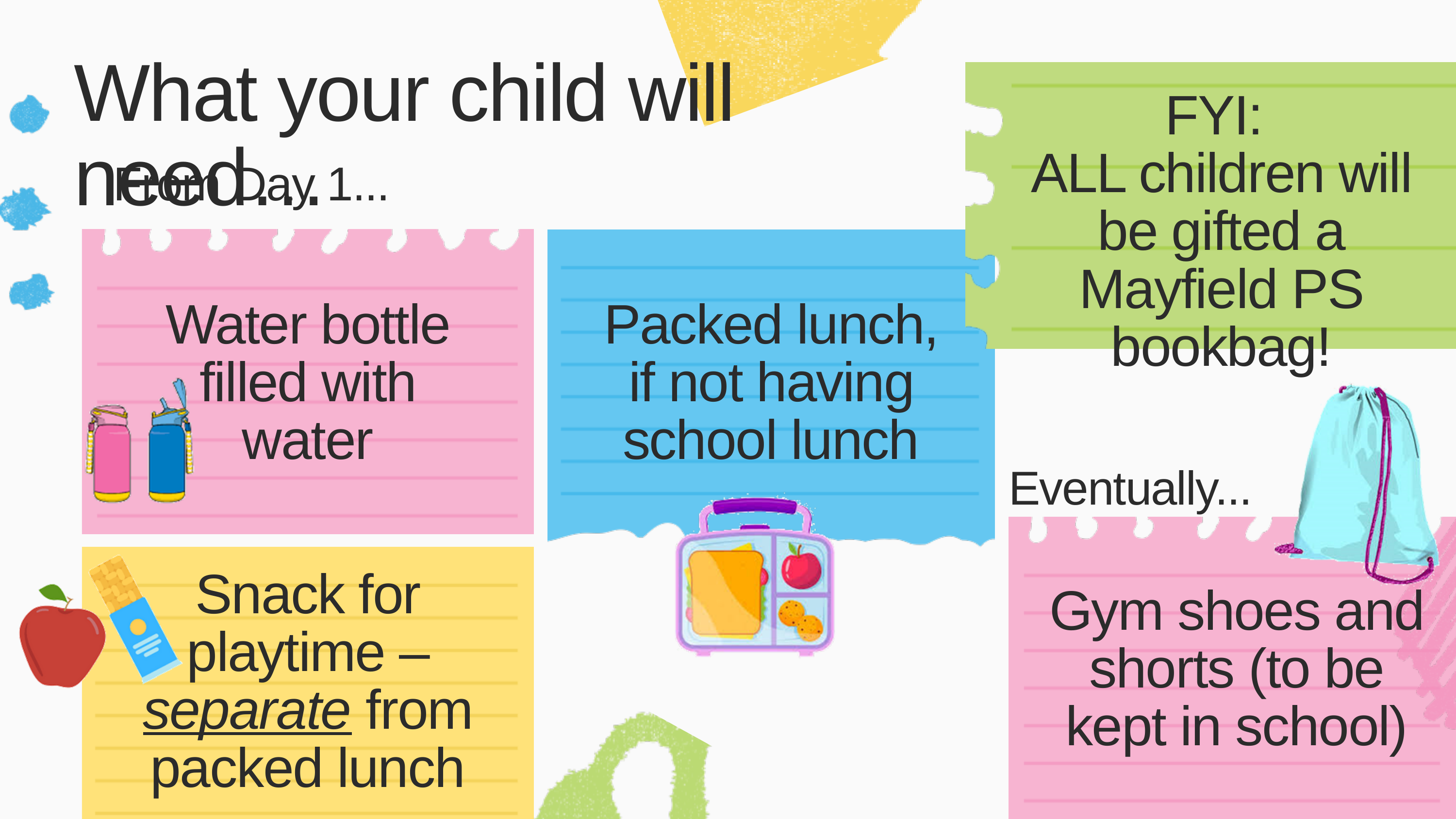

What your child will need…

FYI:
ALL children will be gifted a Mayfield PS bookbag!

From Day 1...

Water bottle filled with water
Packed lunch, if not having school lunch

Eventually...

Snack for playtime – separate from packed lunch
Gym shoes and shorts (to be kept in school)